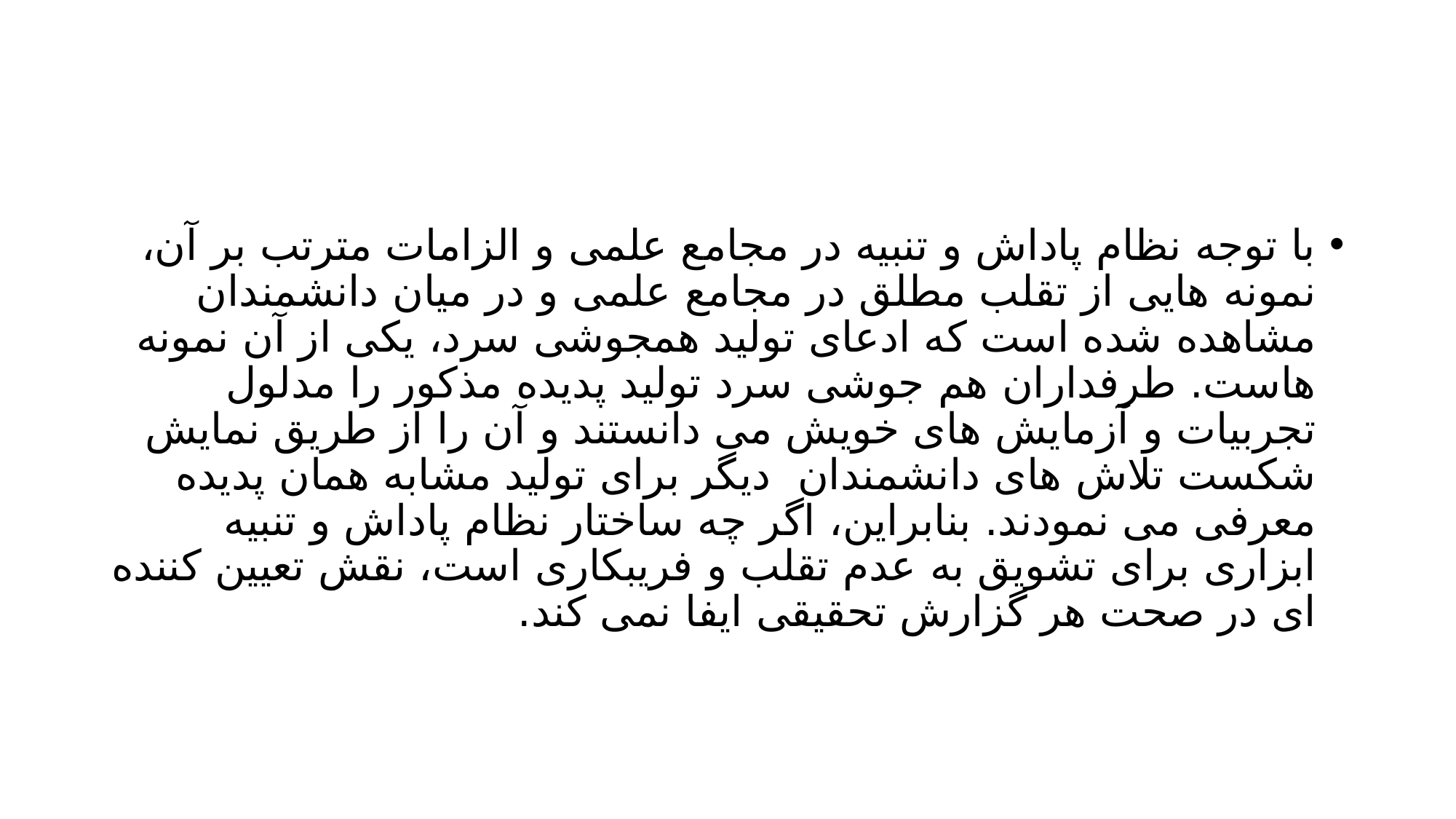

#
با توجه نظام پاداش و تنبیه در مجامع علمی و الزامات مترتب بر آن، نمونه هایی از تقلب مطلق در مجامع علمی و در میان دانشمندان مشاهده شده است که ادعای تولید همجوشی سرد، یکی از آن نمونه هاست. طرفداران هم جوشی سرد تولید پدیده مذکور را مدلول تجربیات و آزمایش های خویش می دانستند و آن را از طریق نمایش شکست تلاش های دانشمندان  دیگر برای تولید مشابه همان پدیده معرفی می نمودند. بنابراین، اگر چه ساختار نظام پاداش و تنبیه ابزاری برای تشویق به عدم تقلب و فریبکاری است، نقش تعیین کننده ای در صحت هر گزارش تحقیقی ایفا نمی کند.